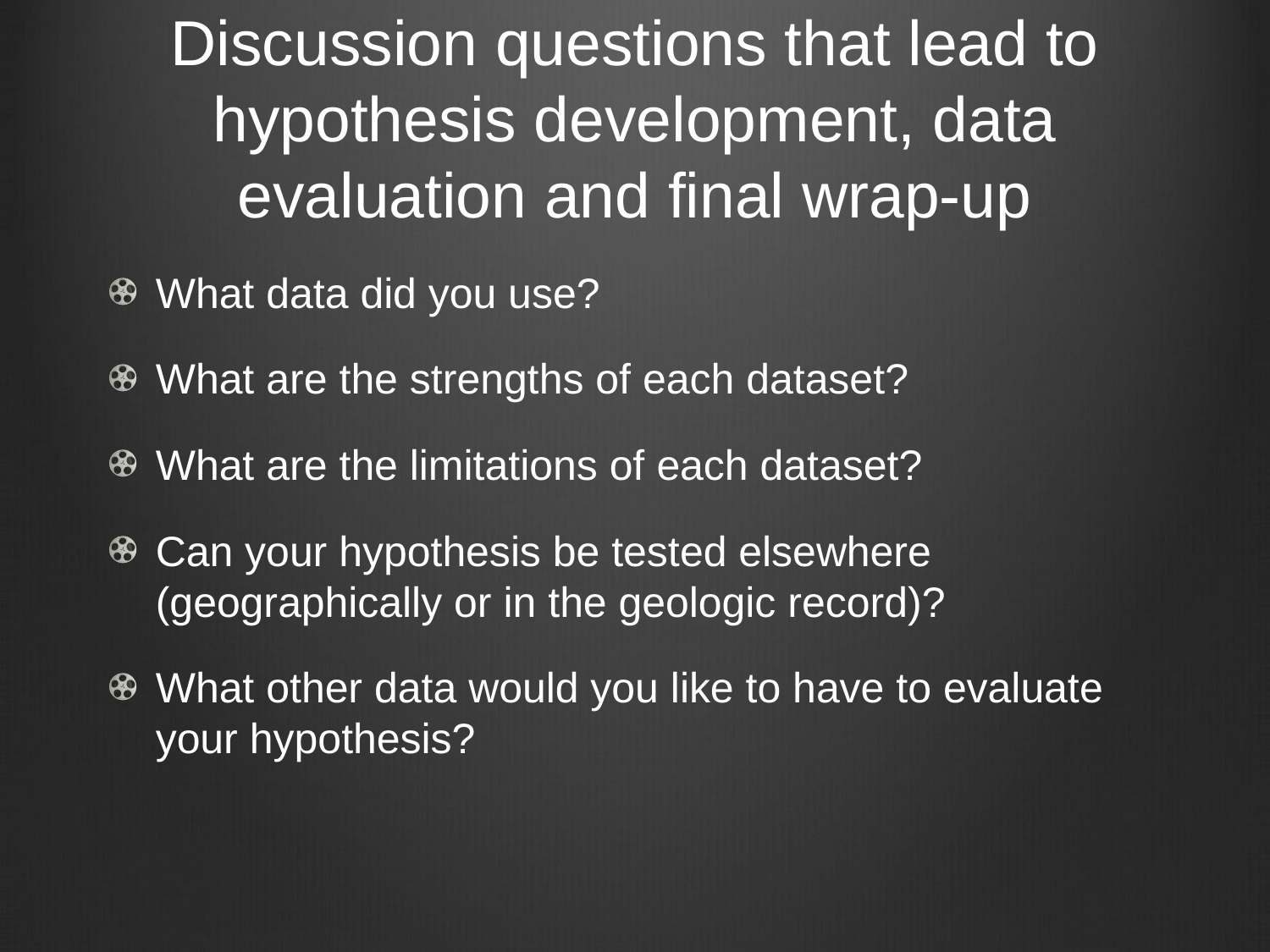

# Discussion questions that lead to hypothesis development, data evaluation and final wrap-up
What data did you use?
What are the strengths of each dataset?
What are the limitations of each dataset?
Can your hypothesis be tested elsewhere (geographically or in the geologic record)?
What other data would you like to have to evaluate your hypothesis?